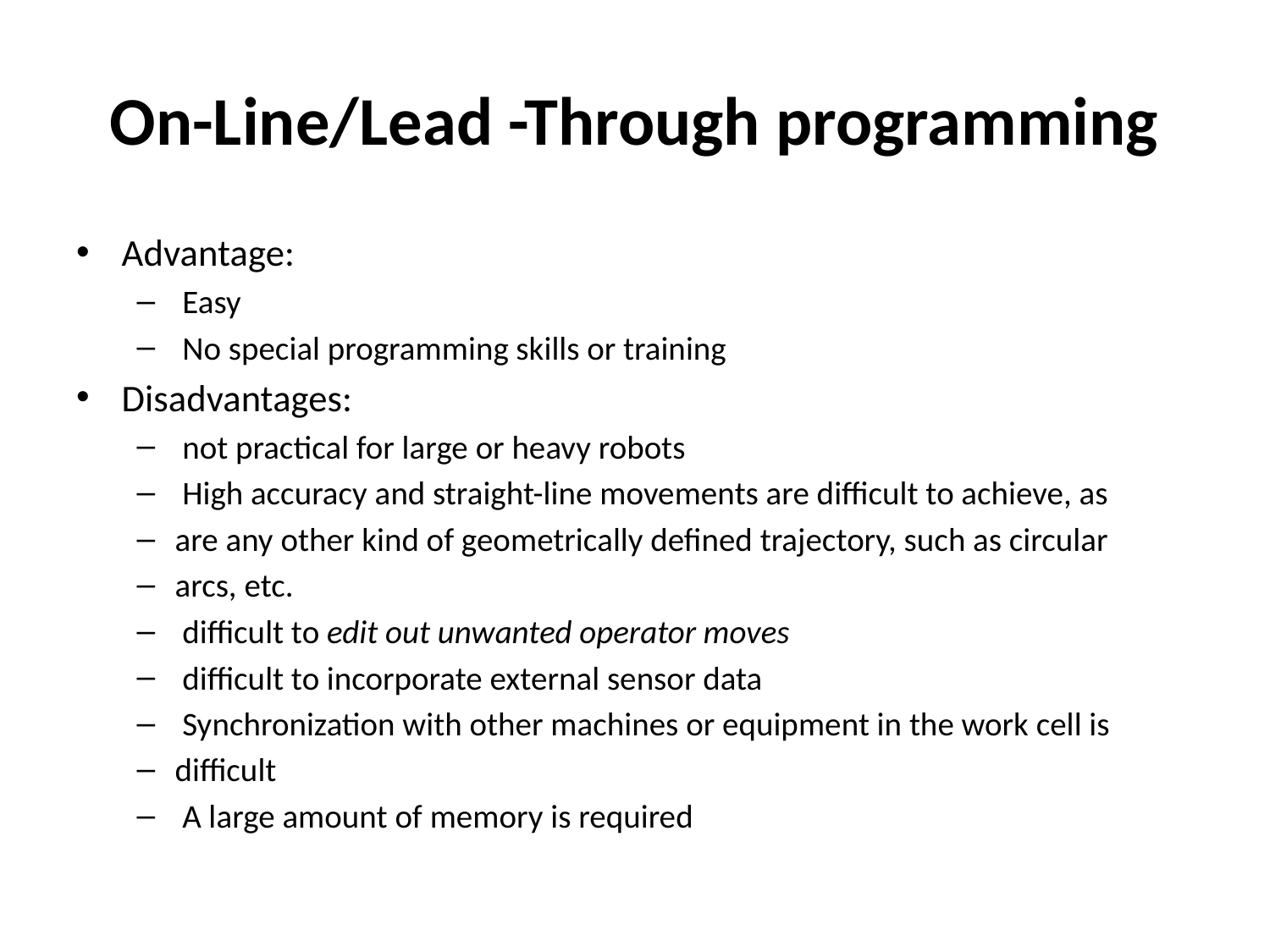

# On-Line/Lead -Through programming
Advantage:
 Easy
 No special programming skills or training
Disadvantages:
 not practical for large or heavy robots
 High accuracy and straight-line movements are difficult to achieve, as
are any other kind of geometrically defined trajectory, such as circular
arcs, etc.
 difficult to edit out unwanted operator moves
 difficult to incorporate external sensor data
 Synchronization with other machines or equipment in the work cell is
difficult
 A large amount of memory is required